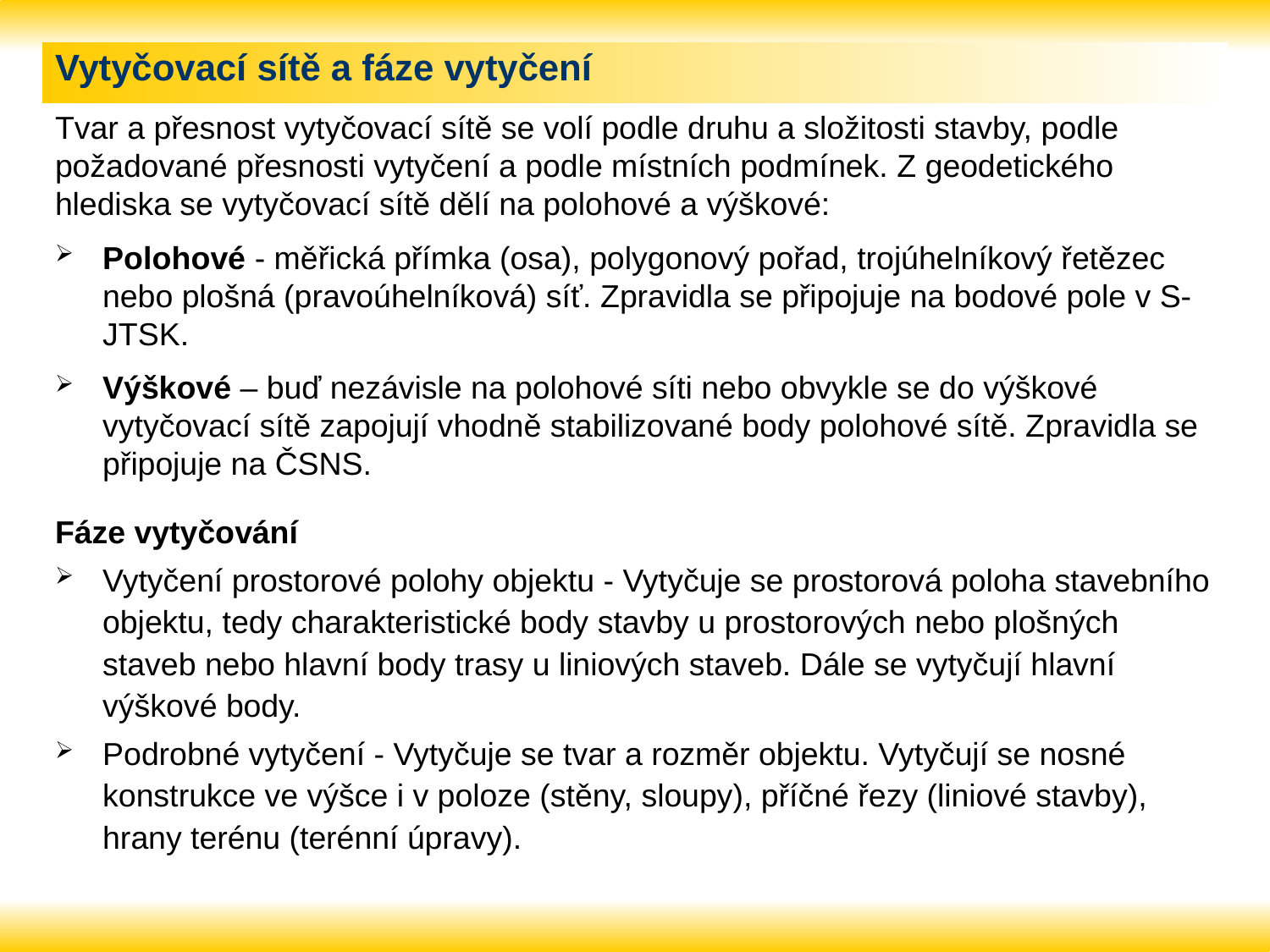

# Vytyčovací sítě a fáze vytyčení
Tvar a přesnost vytyčovací sítě se volí podle druhu a složitosti stavby, podle požadované přesnosti vytyčení a podle místních podmínek. Z geodetického hlediska se vytyčovací sítě dělí na polohové a výškové:
Polohové - měřická přímka (osa), polygonový pořad, trojúhelníkový řetězec nebo plošná (pravoúhelníková) síť. Zpravidla se připojuje na bodové pole v S-JTSK.
Výškové – buď nezávisle na polohové síti nebo obvykle se do výškové vytyčovací sítě zapojují vhodně stabilizované body polohové sítě. Zpravidla se připojuje na ČSNS.

Fáze vytyčování
Vytyčení prostorové polohy objektu - Vytyčuje se prostorová poloha stavebního objektu, tedy charakteristické body stavby u prostorových nebo plošných staveb nebo hlavní body trasy u liniových staveb. Dále se vytyčují hlavní výškové body.
Podrobné vytyčení - Vytyčuje se tvar a rozměr objektu. Vytyčují se nosné konstrukce ve výšce i v poloze (stěny, sloupy), příčné řezy (liniové stavby), hrany terénu (terénní úpravy).